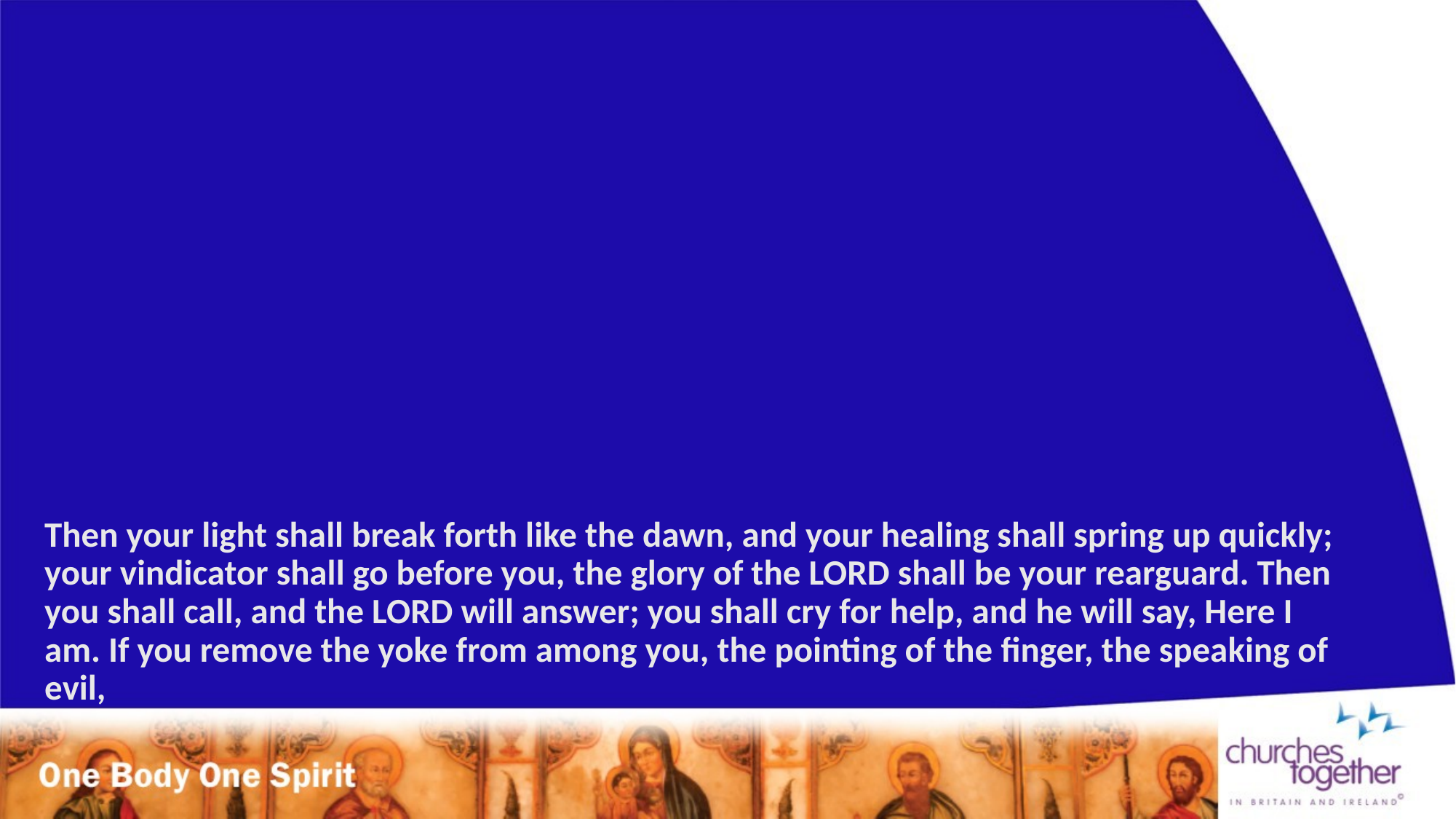

# Then your light shall break forth like the dawn, and your healing shall spring up quickly; your vindicator shall go before you, the glory of the LORD shall be your rearguard. Then you shall call, and the LORD will answer; you shall cry for help, and he will say, Here I am. If you remove the yoke from among you, the pointing of the finger, the speaking of evil,